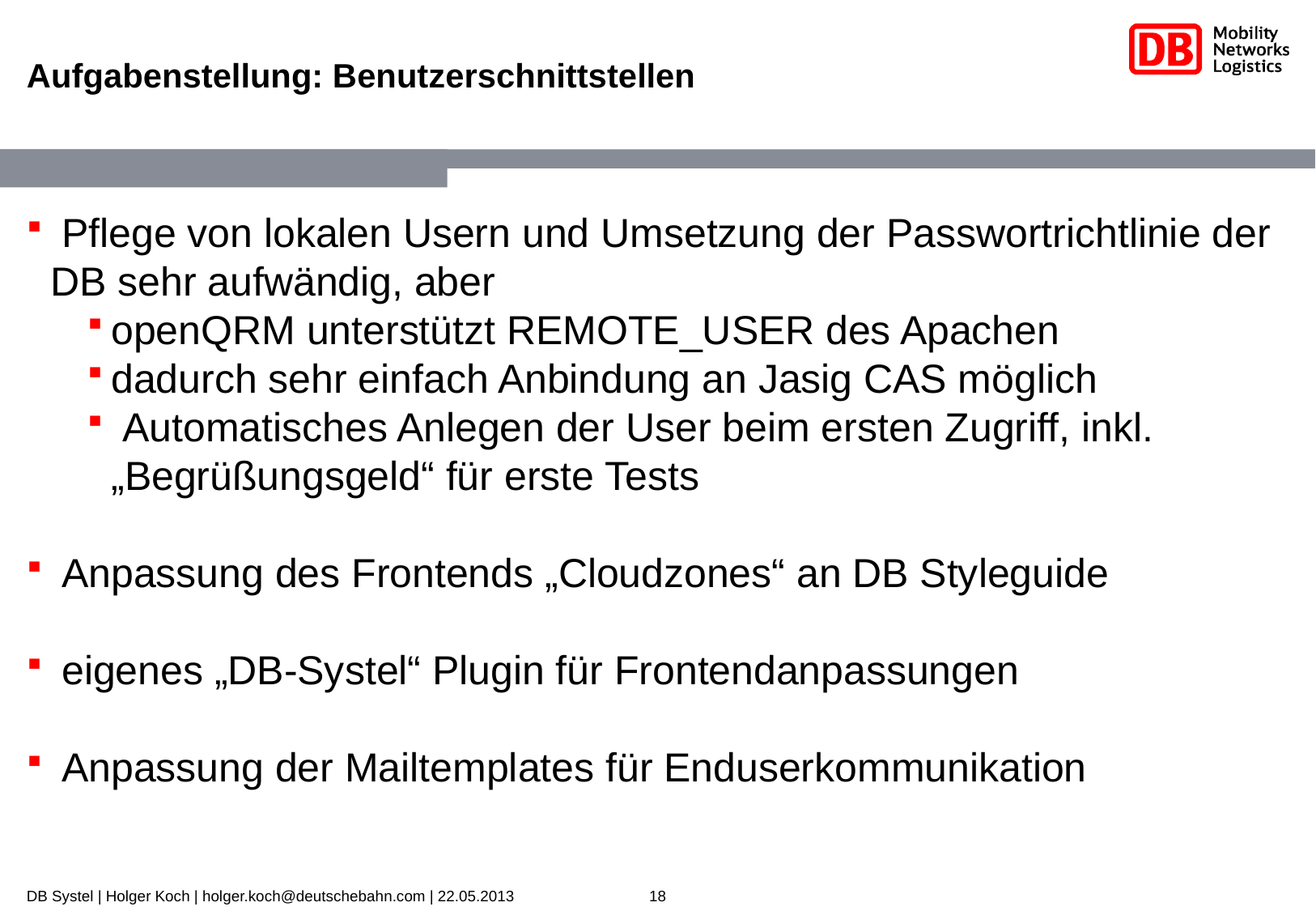

# Aufgabenstellung: Benutzerschnittstellen
 Pflege von lokalen Usern und Umsetzung der Passwortrichtlinie der DB sehr aufwändig, aber
openQRM unterstützt REMOTE_USER des Apachen
dadurch sehr einfach Anbindung an Jasig CAS möglich
 Automatisches Anlegen der User beim ersten Zugriff, inkl. „Begrüßungsgeld“ für erste Tests

 Anpassung des Frontends „Cloudzones“ an DB Styleguide

 eigenes „DB-Systel“ Plugin für Frontendanpassungen

 Anpassung der Mailtemplates für Enduserkommunikation
DB Systel | Holger Koch | holger.koch@deutschebahn.com | 22.05.2013
18